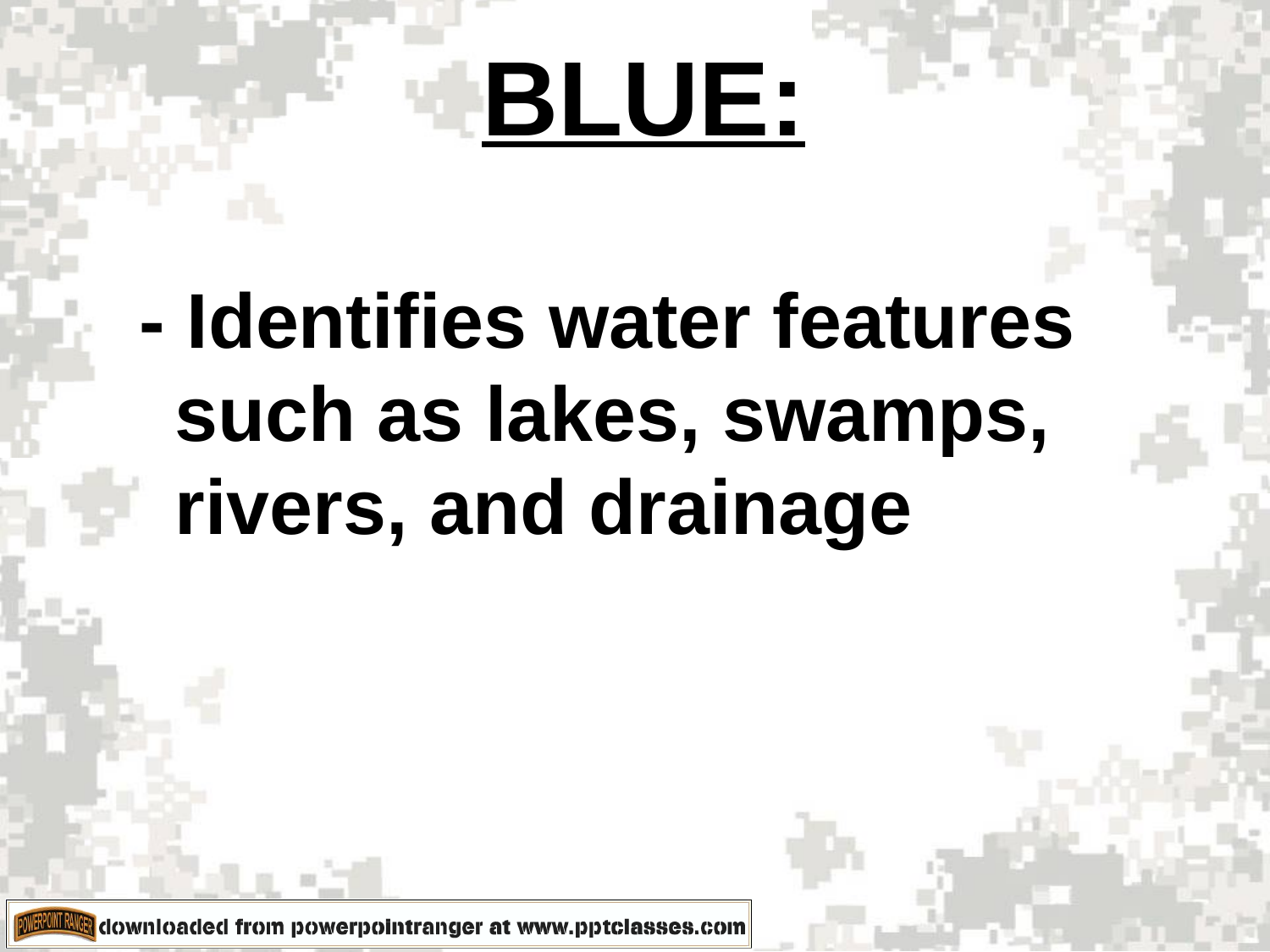

# BLUE:
- Identifies water features such as lakes, swamps, rivers, and drainage